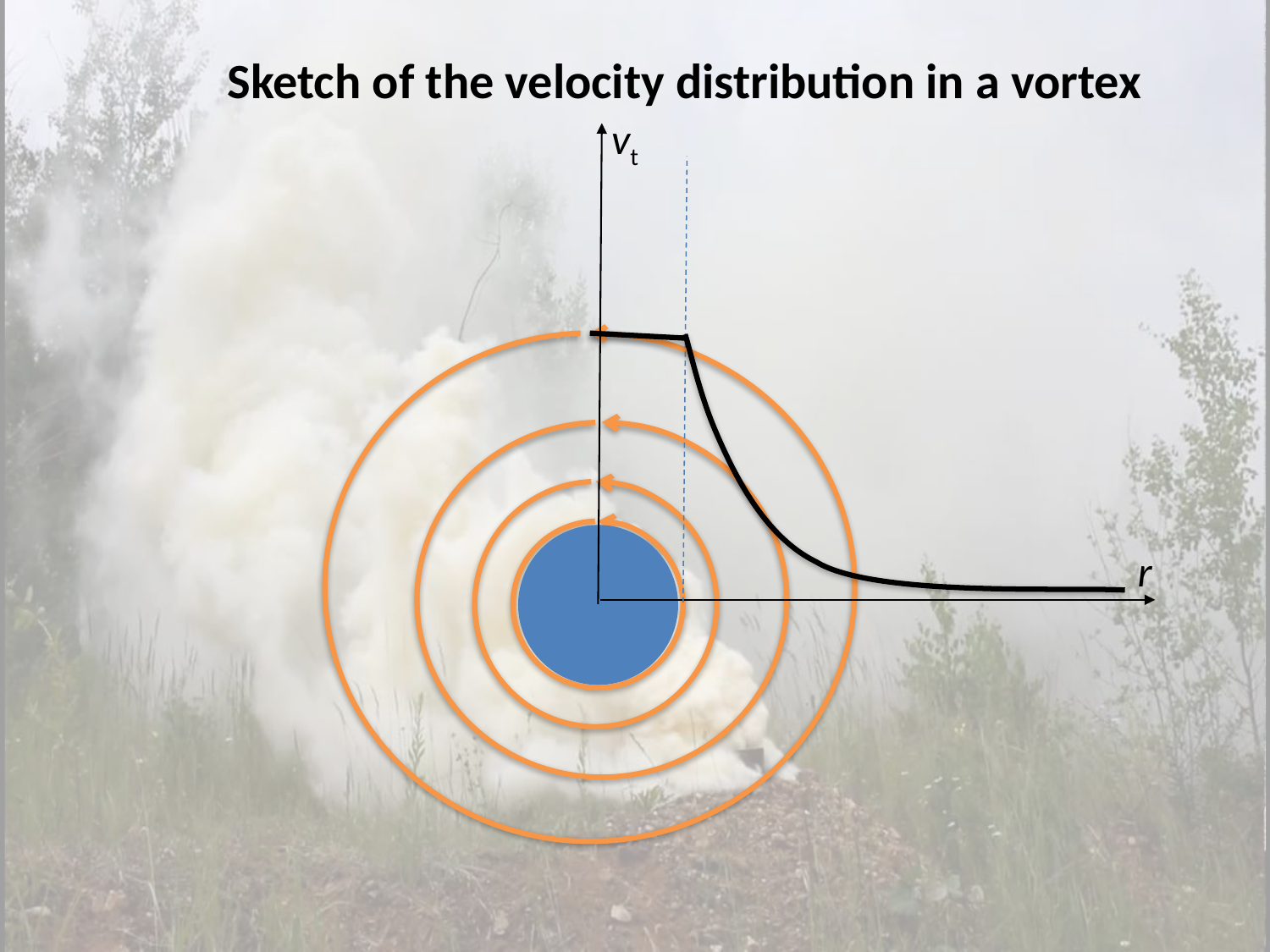

Sketch of the velocity distribution in a vortex
vt

r